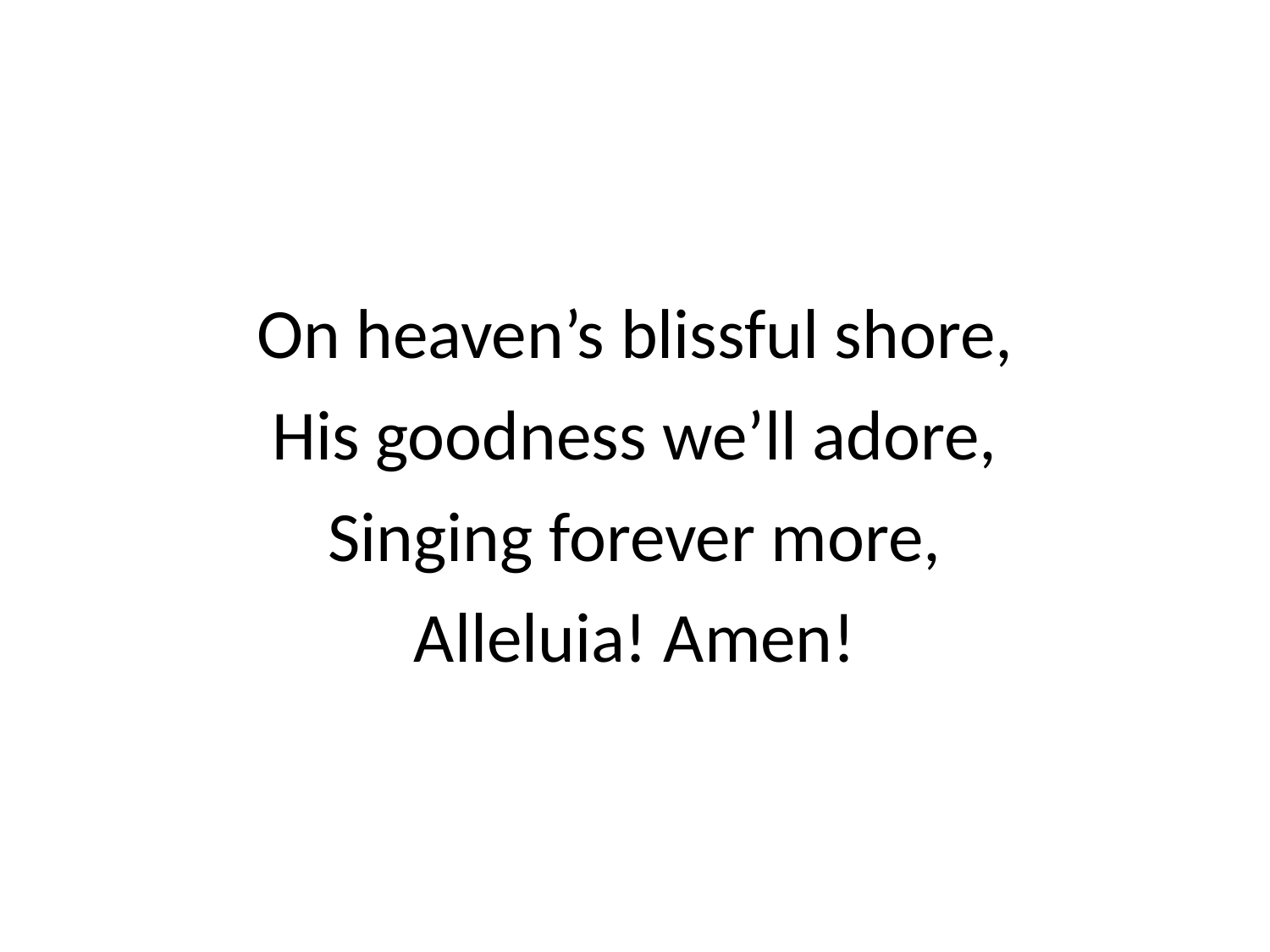

On heaven’s blissful shore,
His goodness we’ll adore,
Singing forever more,
Alleluia! Amen!